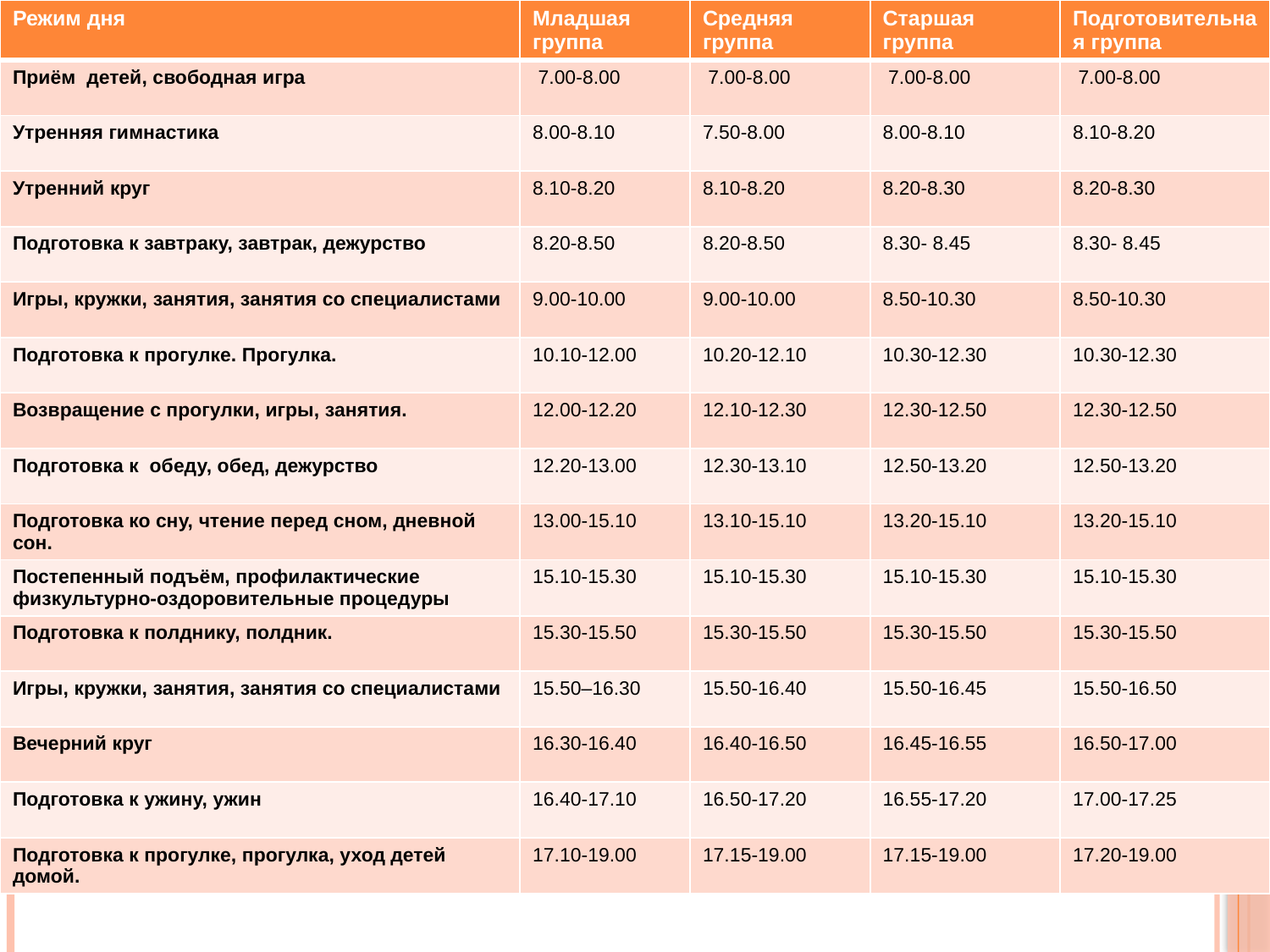

| Режим дня | Младшая группа | Средняя группа | Старшая группа | Подготовительная группа |
| --- | --- | --- | --- | --- |
| Приём детей, свободная игра | 7.00-8.00 | 7.00-8.00 | 7.00-8.00 | 7.00-8.00 |
| Утренняя гимнастика | 8.00-8.10 | 7.50-8.00 | 8.00-8.10 | 8.10-8.20 |
| Утренний круг | 8.10-8.20 | 8.10-8.20 | 8.20-8.30 | 8.20-8.30 |
| Подготовка к завтраку, завтрак, дежурство | 8.20-8.50 | 8.20-8.50 | 8.30- 8.45 | 8.30- 8.45 |
| Игры, кружки, занятия, занятия со специалистами | 9.00-10.00 | 9.00-10.00 | 8.50-10.30 | 8.50-10.30 |
| Подготовка к прогулке. Прогулка. | 10.10-12.00 | 10.20-12.10 | 10.30-12.30 | 10.30-12.30 |
| Возвращение с прогулки, игры, занятия. | 12.00-12.20 | 12.10-12.30 | 12.30-12.50 | 12.30-12.50 |
| Подготовка к обеду, обед, дежурство | 12.20-13.00 | 12.30-13.10 | 12.50-13.20 | 12.50-13.20 |
| Подготовка ко сну, чтение перед сном, дневной сон. | 13.00-15.10 | 13.10-15.10 | 13.20-15.10 | 13.20-15.10 |
| Постепенный подъём, профилактические физкультурно-оздоровительные процедуры | 15.10-15.30 | 15.10-15.30 | 15.10-15.30 | 15.10-15.30 |
| Подготовка к полднику, полдник. | 15.30-15.50 | 15.30-15.50 | 15.30-15.50 | 15.30-15.50 |
| Игры, кружки, занятия, занятия со специалистами | 15.50–16.30 | 15.50-16.40 | 15.50-16.45 | 15.50-16.50 |
| Вечерний круг | 16.30-16.40 | 16.40-16.50 | 16.45-16.55 | 16.50-17.00 |
| Подготовка к ужину, ужин | 16.40-17.10 | 16.50-17.20 | 16.55-17.20 | 17.00-17.25 |
| Подготовка к прогулке, прогулка, уход детей домой. | 17.10-19.00 | 17.15-19.00 | 17.15-19.00 | 17.20-19.00 |